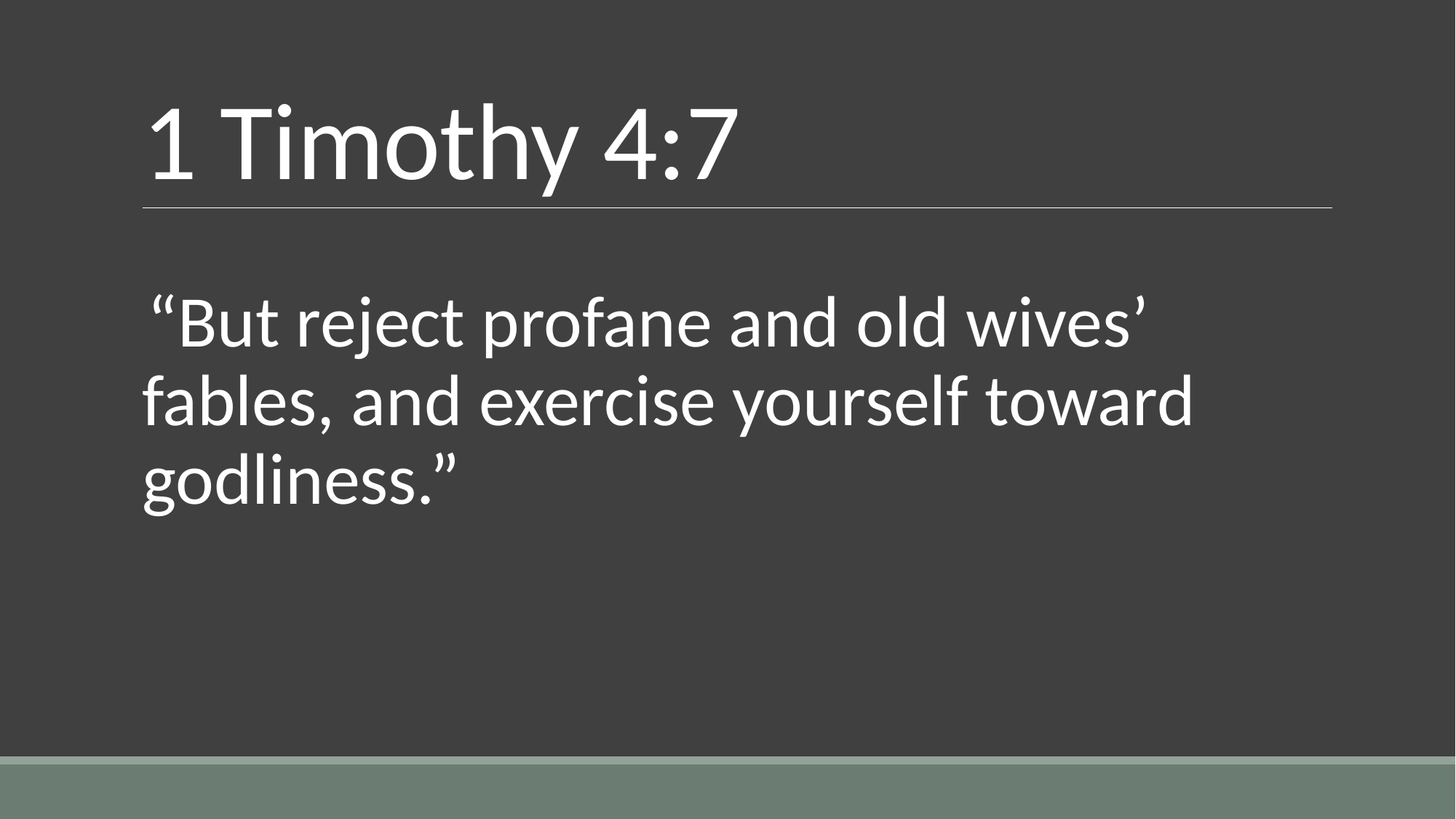

# 1 Timothy 4:7
“But reject profane and old wives’ fables, and exercise yourself toward godliness.”